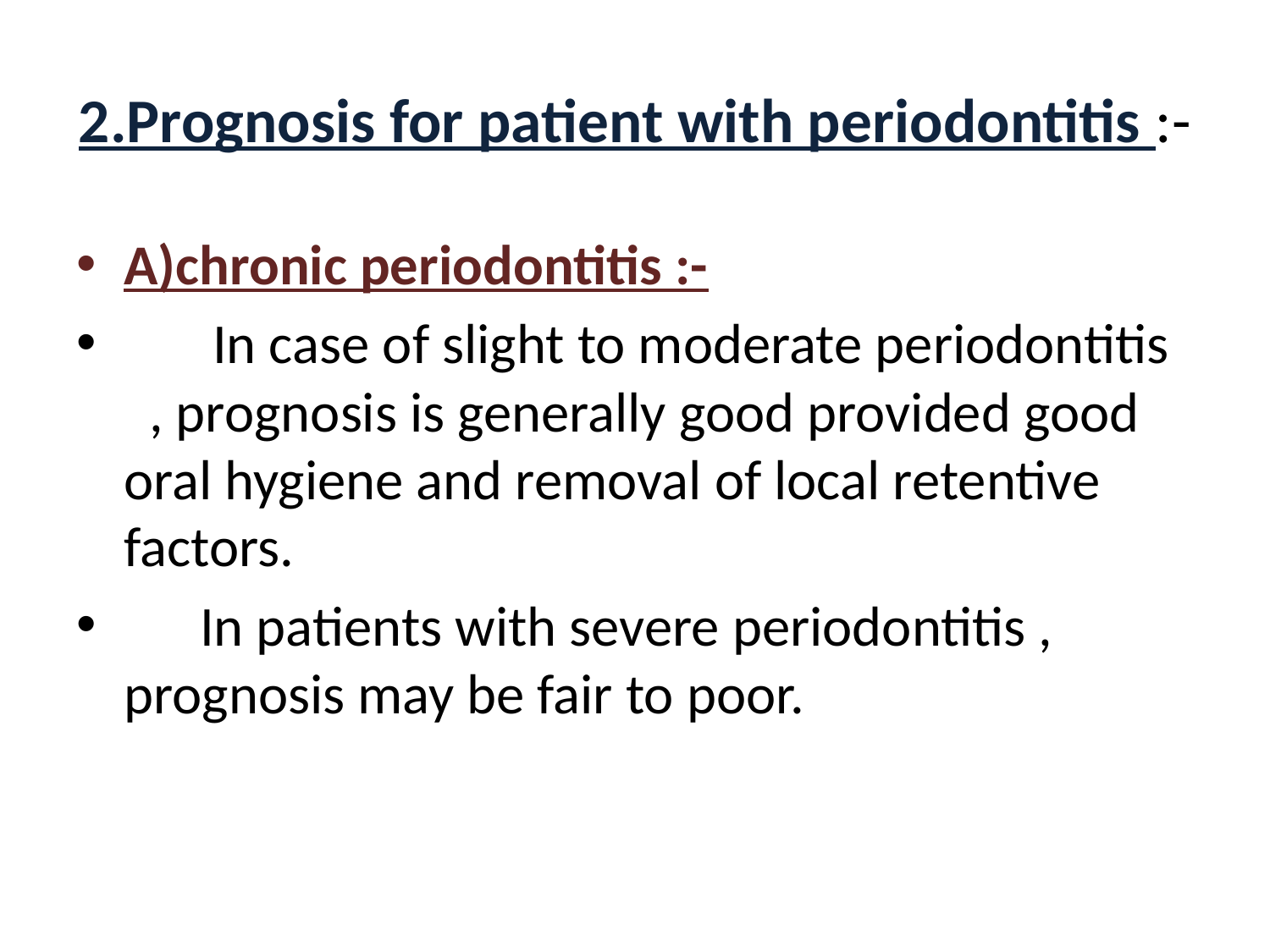

# 2.Prognosis for patient with periodontitis :-
A)chronic periodontitis :-
       In case of slight to moderate periodontitis    , prognosis is generally good provided good oral hygiene and removal of local retentive factors.
      In patients with severe periodontitis , prognosis may be fair to poor.